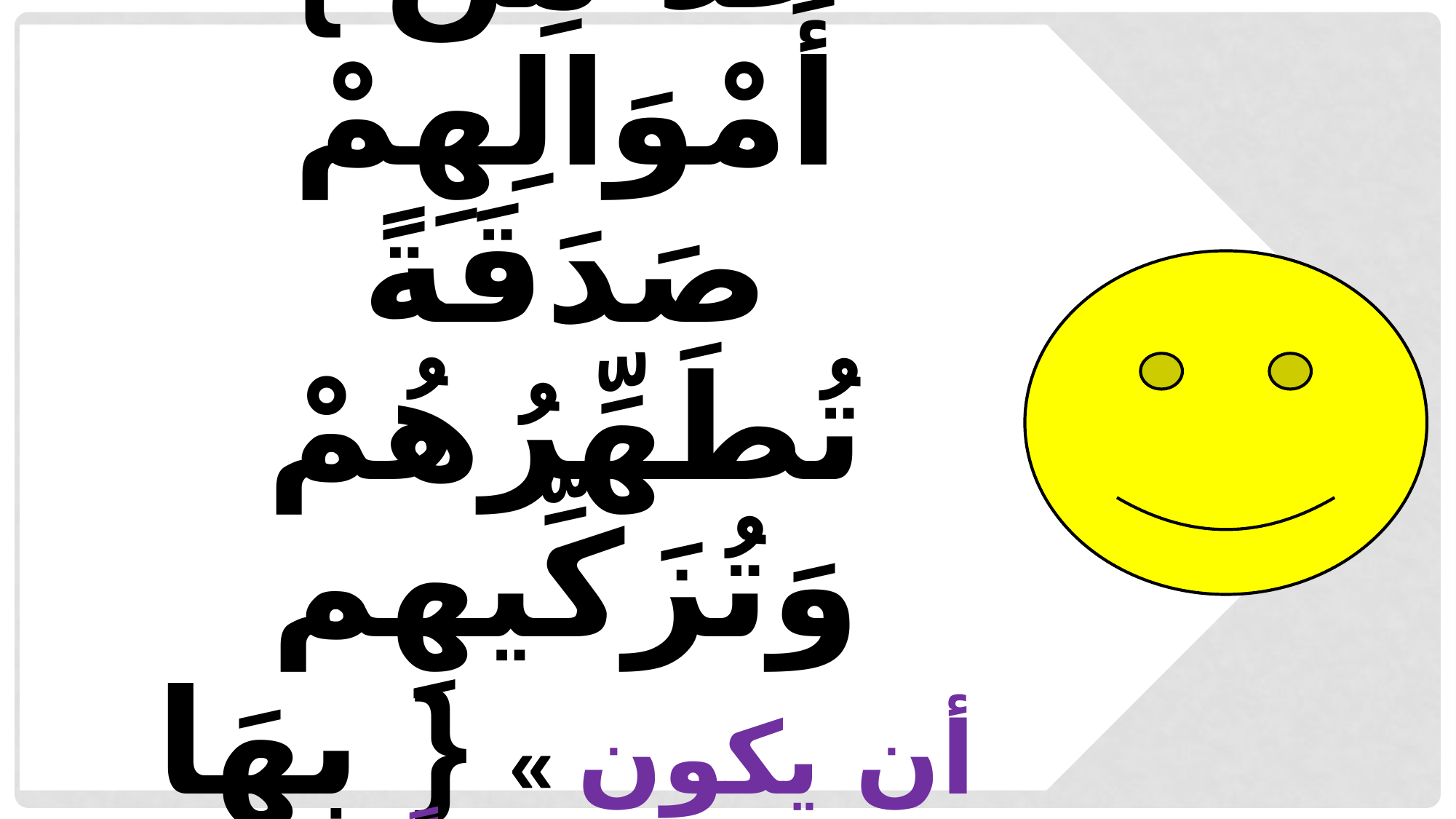

{ خُذْ مِنْ أَمْوَالِهِمْ صَدَقَةً تُطَهِّرُهُمْ وَتُزَكِّيهِم بِهَا } « أن يكون مسلماً